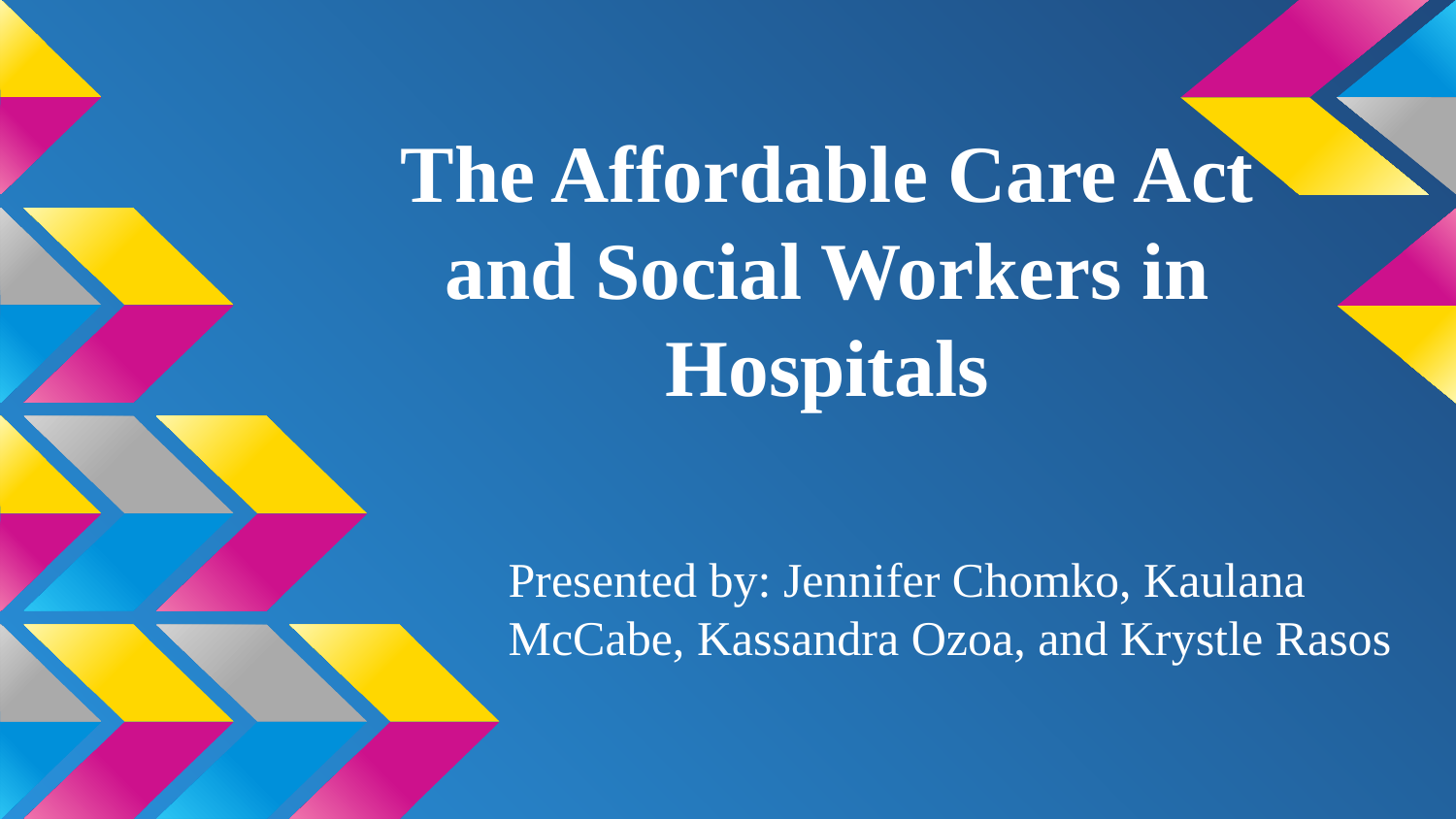

# The Affordable Care Act and Social Workers in Hospitals
Presented by: Jennifer Chomko, Kaulana McCabe, Kassandra Ozoa, and Krystle Rasos